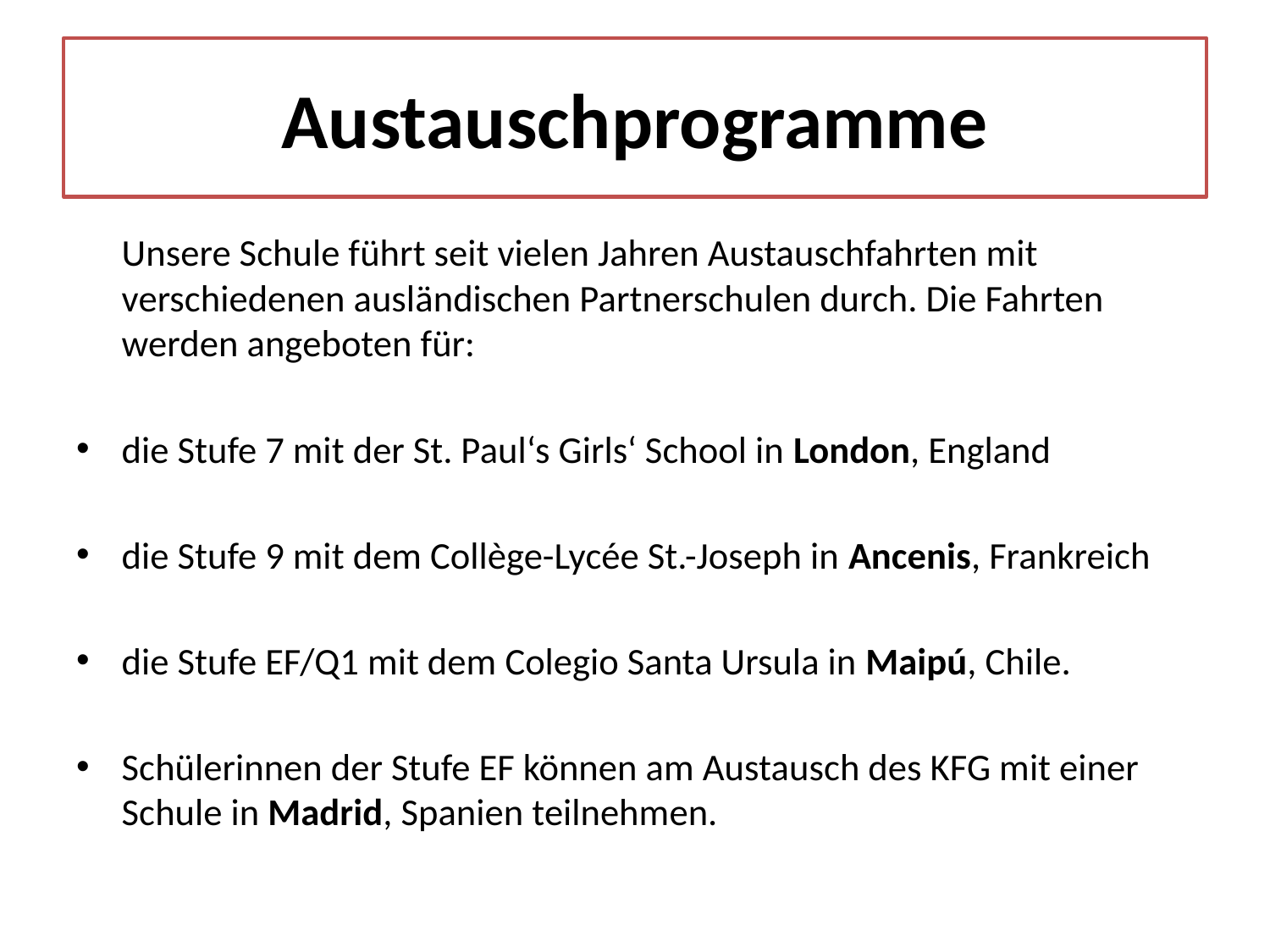

# Austauschprogramme
Unsere Schule führt seit vielen Jahren Austauschfahrten mit verschiedenen ausländischen Partnerschulen durch. Die Fahrten werden angeboten für:

die Stufe 7 mit der St. Paul‘s Girls‘ School in London, England

die Stufe 9 mit dem Collège-Lycée St.-Joseph in Ancenis, Frankreich

die Stufe EF/Q1 mit dem Colegio Santa Ursula in Maipú, Chile.

Schülerinnen der Stufe EF können am Austausch des KFG mit einer Schule in Madrid, Spanien teilnehmen.